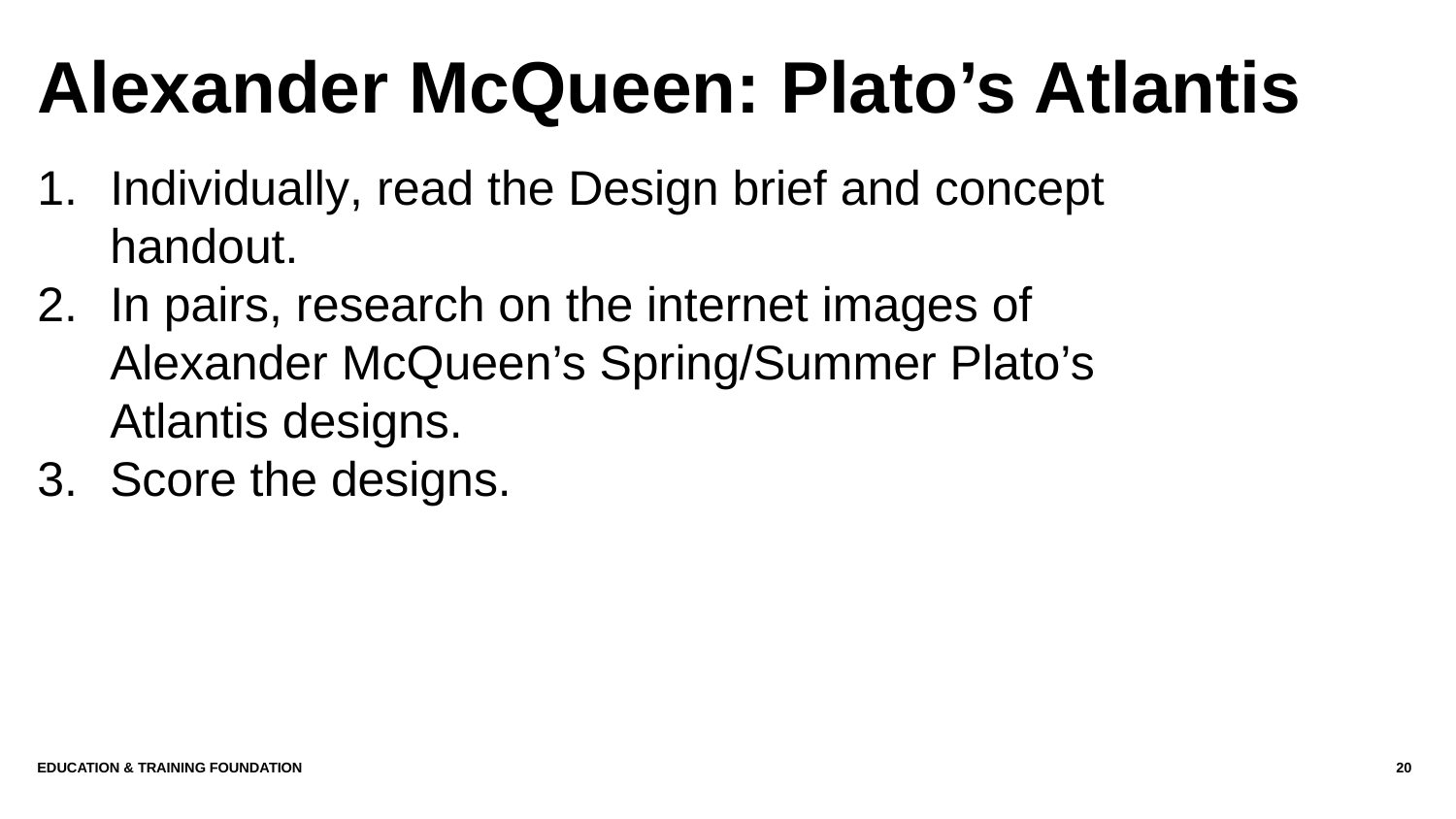

# Alexander McQueen: Plato’s Atlantis
Individually, read the Design brief and concept handout.
In pairs, research on the internet images of Alexander McQueen’s Spring/Summer Plato’s Atlantis designs.
Score the designs.

Education & Training Foundation
20